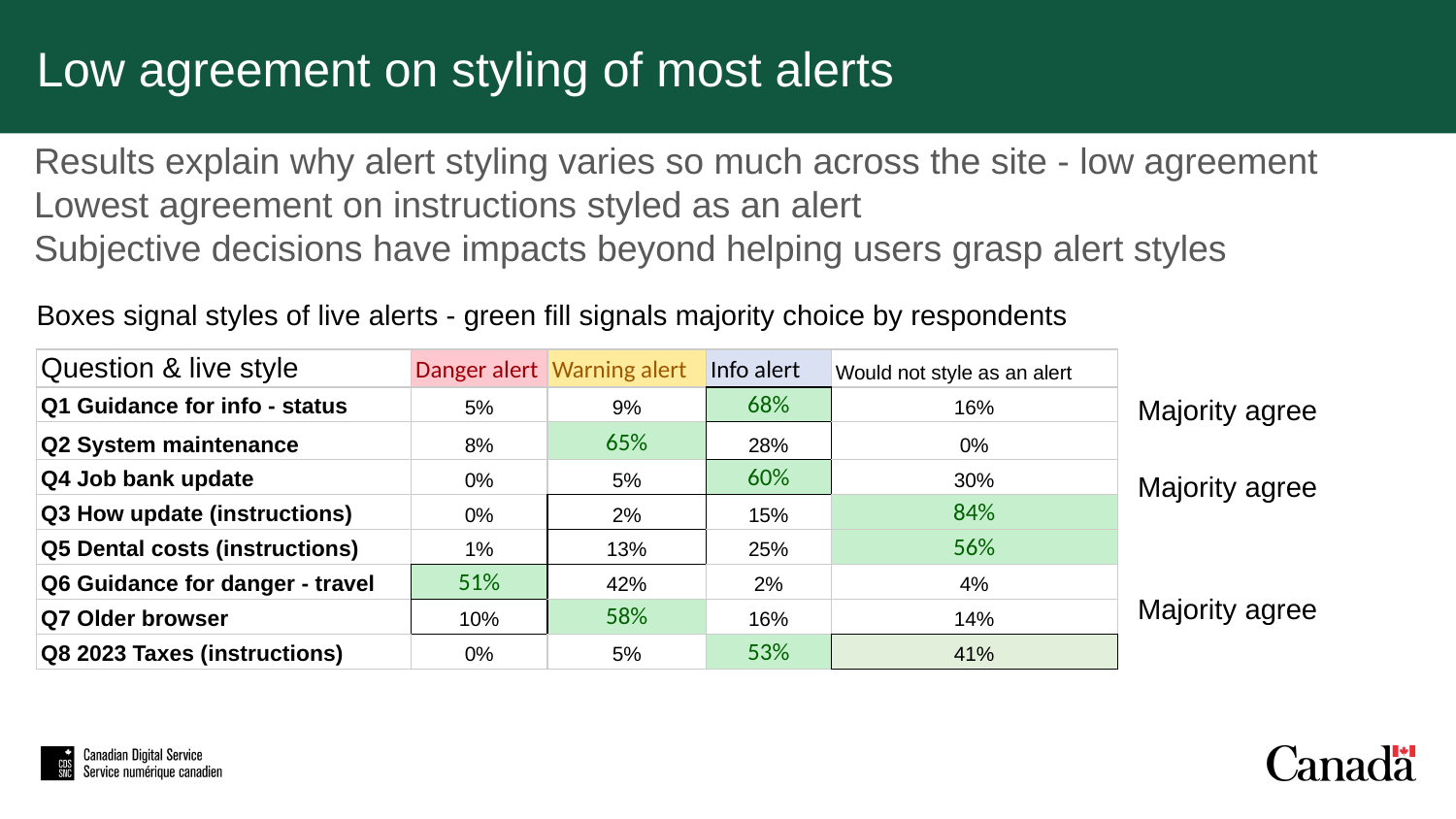

Low agreement on styling of most alerts
Results explain why alert styling varies so much across the site - low agreement
Lowest agreement on instructions styled as an alert
Subjective decisions have impacts beyond helping users grasp alert styles
Boxes signal styles of live alerts - green fill signals majority choice by respondents
| Question & live style | Danger alert | Warning alert | Info alert | Would not style as an alert |
| --- | --- | --- | --- | --- |
| Q1 Guidance for info - status | 5% | 9% | 68% | 16% |
| Q2 System maintenance | 8% | 65% | 28% | 0% |
| Q4 Job bank update | 0% | 5% | 60% | 30% |
| Q3 How update (instructions) | 0% | 2% | 15% | 84% |
| Q5 Dental costs (instructions) | 1% | 13% | 25% | 56% |
| Q6 Guidance for danger - travel | 51% | 42% | 2% | 4% |
| Q7 Older browser | 10% | 58% | 16% | 14% |
| Q8 2023 Taxes (instructions) | 0% | 5% | 53% | 41% |
Majority agree
Majority agree
Majority agree